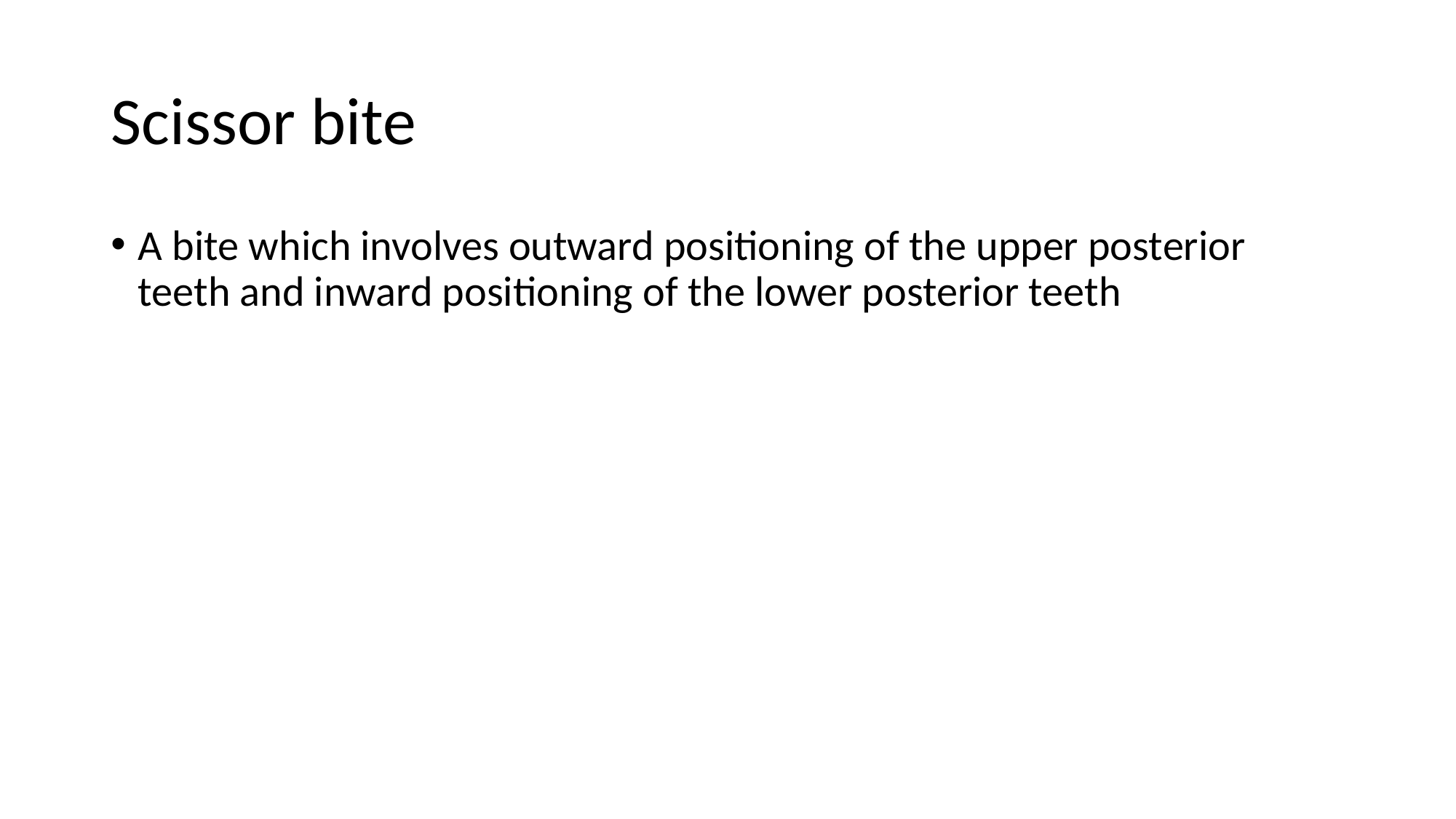

# Scissor bite
A bite which involves outward positioning of the upper posterior teeth and inward positioning of the lower posterior teeth